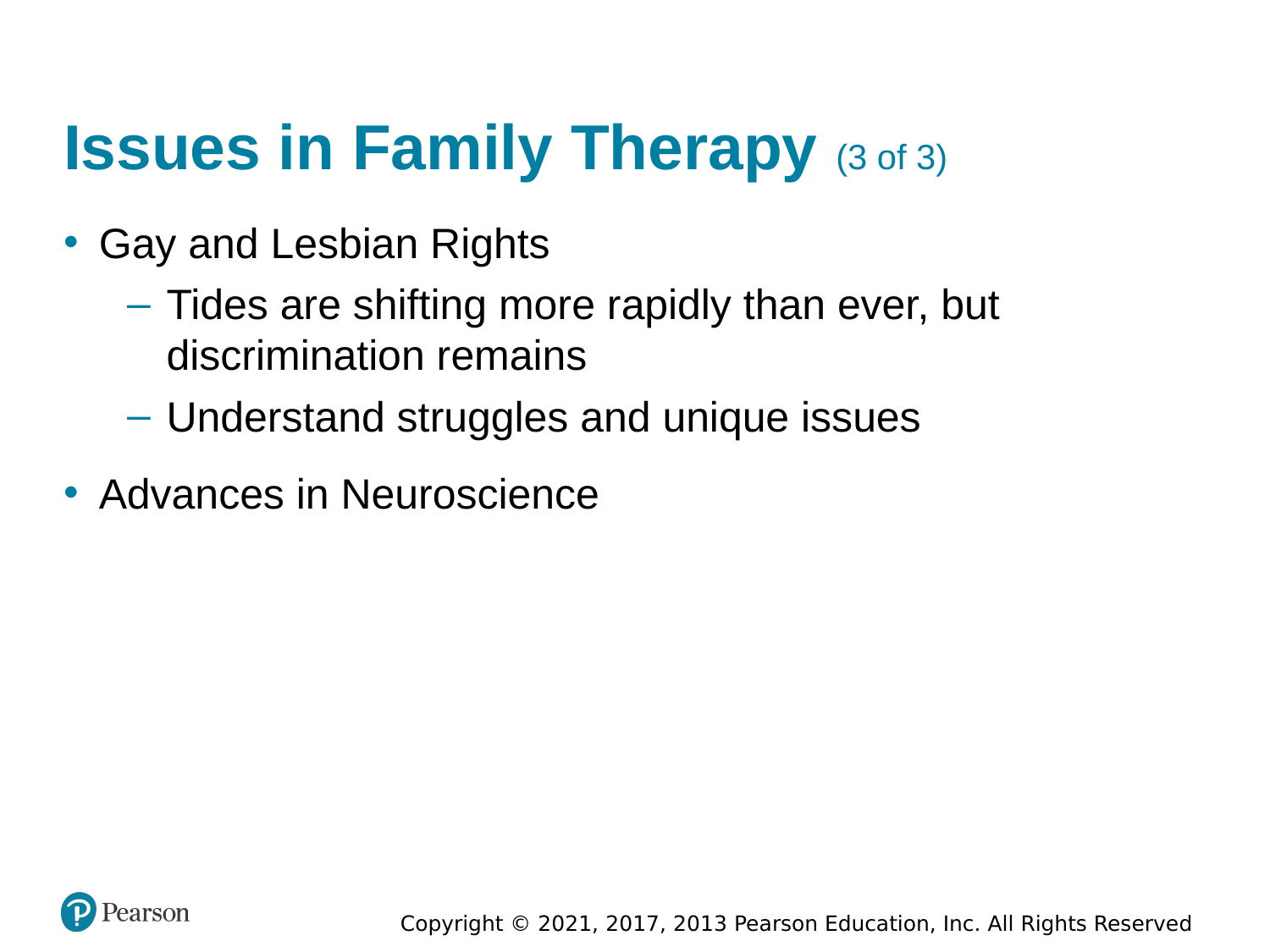

# Issues in Family Therapy (3 of 3)
Gay and Lesbian Rights
Tides are shifting more rapidly than ever, but discrimination remains
Understand struggles and unique issues
Advances in Neuroscience